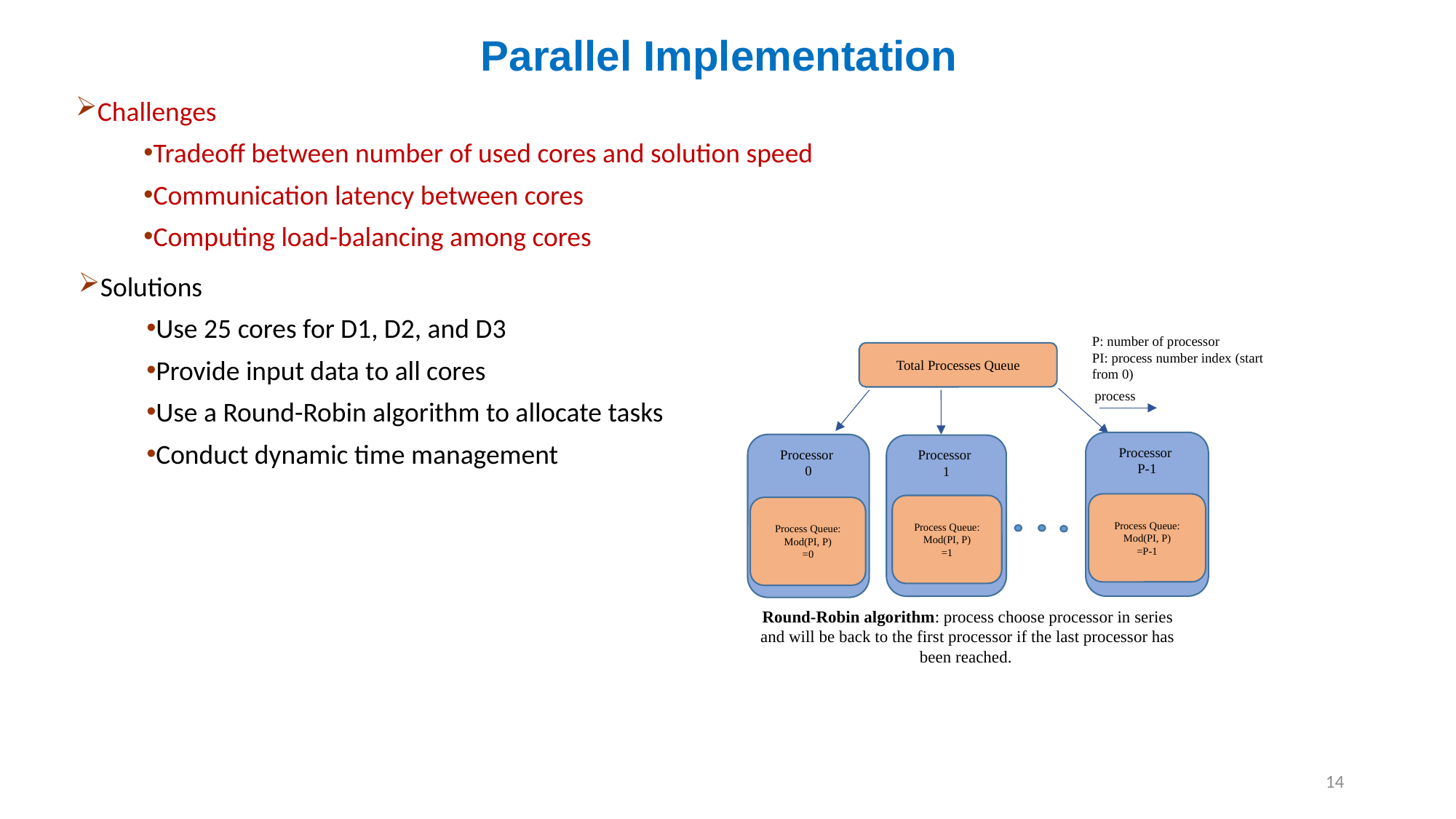

# Parallel Implementation
Challenges
Tradeoff between number of used cores and solution speed
Communication latency between cores
Computing load-balancing among cores

Solutions
Use 25 cores for D1, D2, and D3
Provide input data to all cores
Use a Round-Robin algorithm to allocate tasks
Conduct dynamic time management
P: number of processor
PI: process number index (start from 0)
Total Processes Queue
process
Processor
P-1
Process Queue:
Mod(PI, P)
=P-1
Processor
0
Process Queue:
Mod(PI, P)
=0
Processor
1
Process Queue:
Mod(PI, P)
=1

Round-Robin algorithm: process choose processor in series and will be back to the first processor if the last processor has been reached.
14